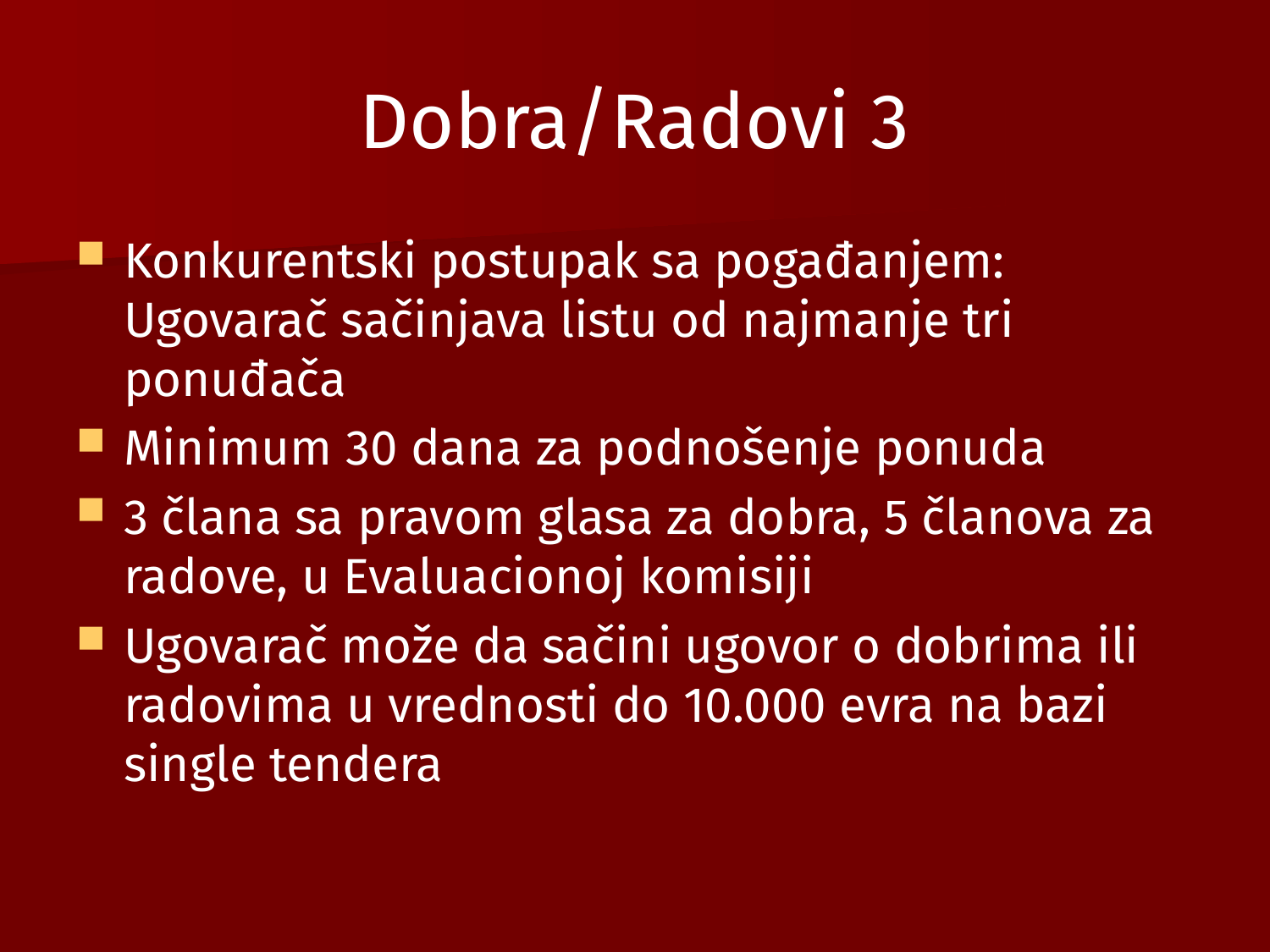

# Dobra/Radovi 3
Konkurentski postupak sa pogađanjem: Ugovarač sačinjava listu od najmanje tri ponuđača
Minimum 30 dana za podnošenje ponuda
3 člana sa pravom glasa za dobra, 5 članova za radove, u Evaluacionoj komisiji
Ugovarač može da sačini ugovor o dobrima ili radovima u vrednosti do 10.000 evra na bazi single tendera